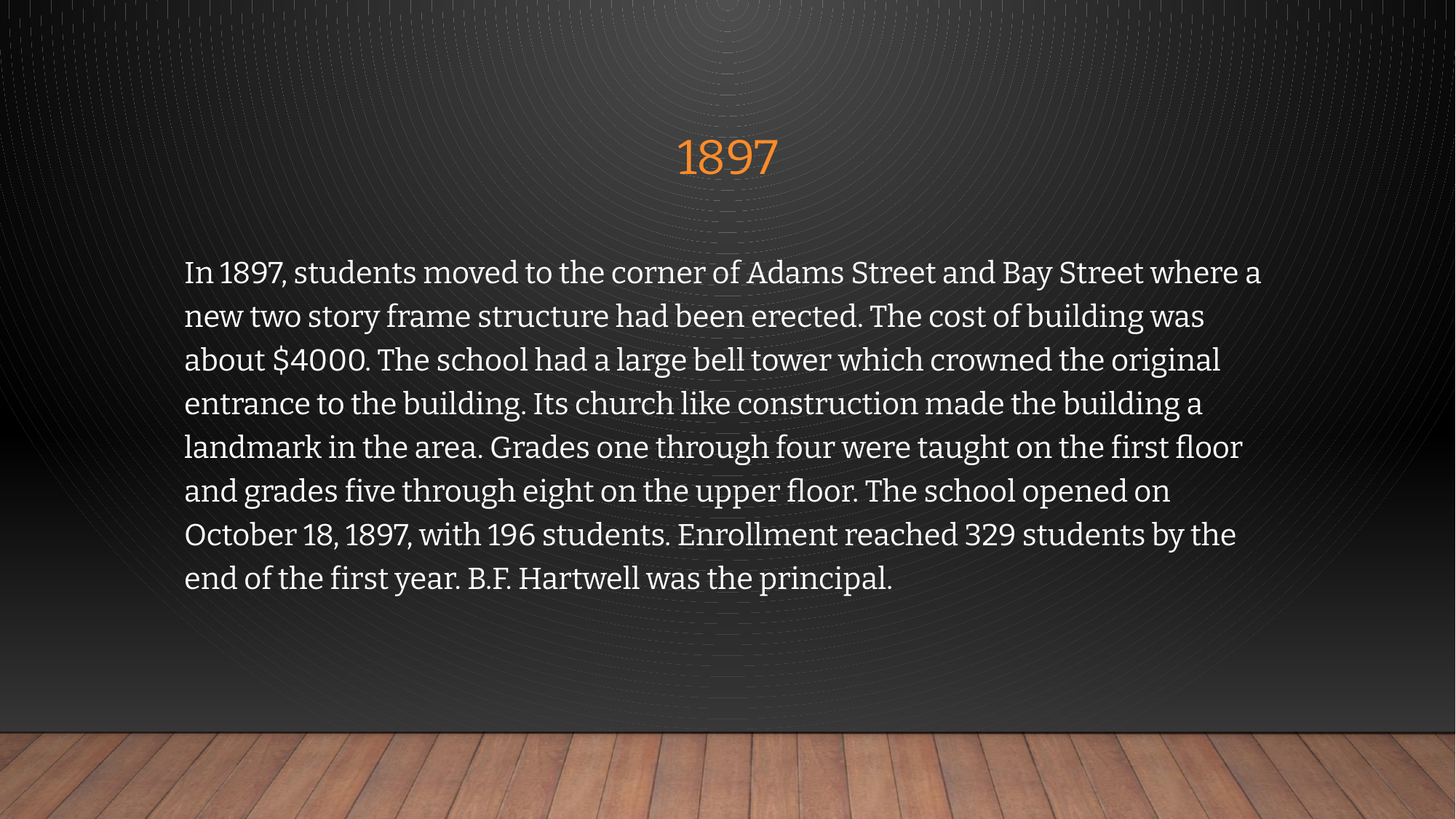

# 1897
In 1897, students moved to the corner of Adams Street and Bay Street where a new two story frame structure had been erected. The cost of building was about $4000. The school had a large bell tower which crowned the original entrance to the building. Its church like construction made the building a landmark in the area. Grades one through four were taught on the first floor and grades five through eight on the upper floor. The school opened on October 18, 1897, with 196 students. Enrollment reached 329 students by the end of the first year. B.F. Hartwell was the principal.